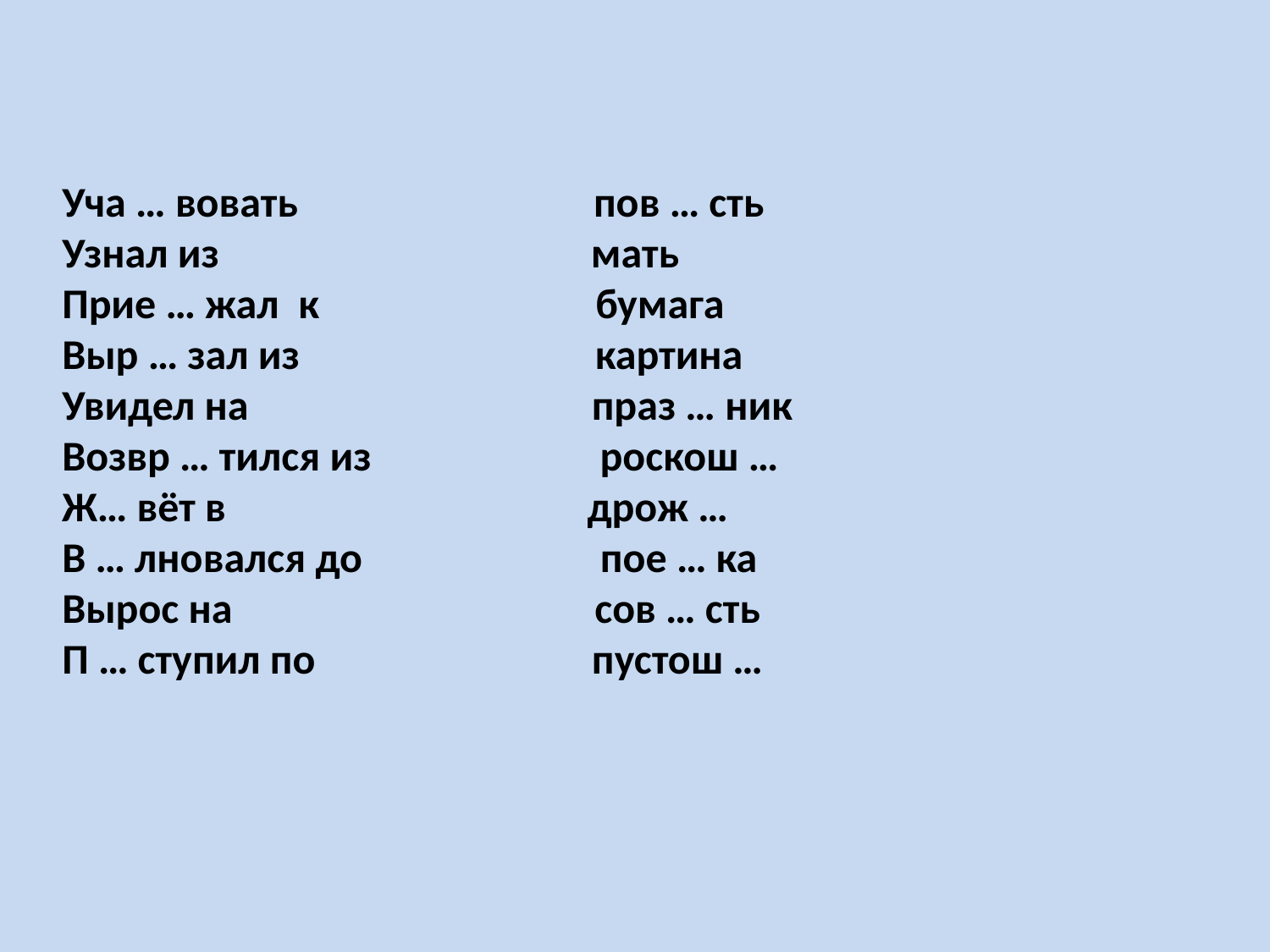

Уча … вовать                               пов … сть
Узнал из                                       мать
Прие … жал  к                             бумага
Выр … зал из                               картина
Увидел на                                    праз … ник
Возвр … тился из                        роскош …
Ж… вёт в                                      дрож …
В … лновался до                         пое … ка
Вырос на                                      сов … сть
П … ступил по                             пустош …